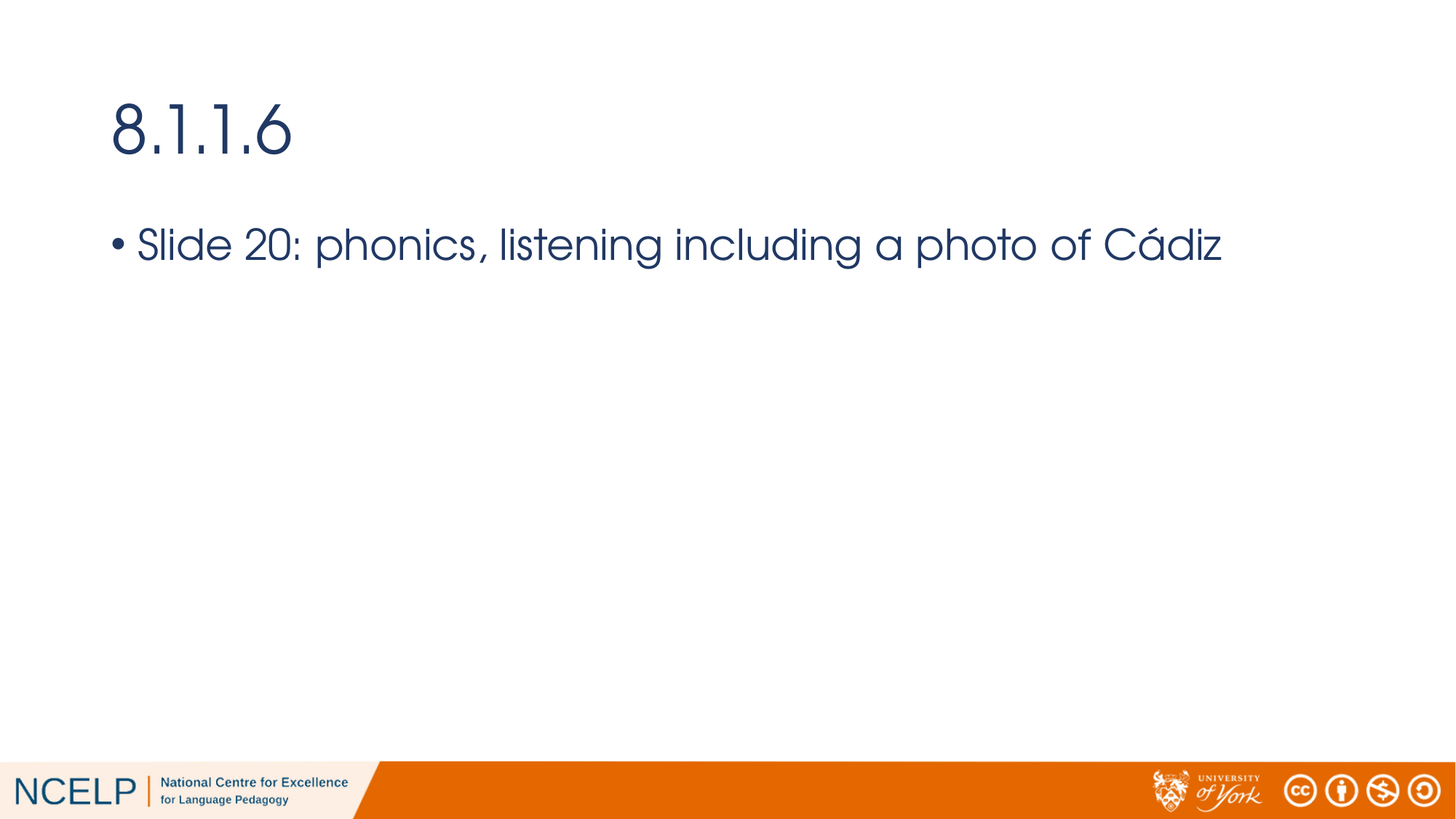

# 8.1.1.6
Slide 20: phonics, listening including a photo of Cádiz